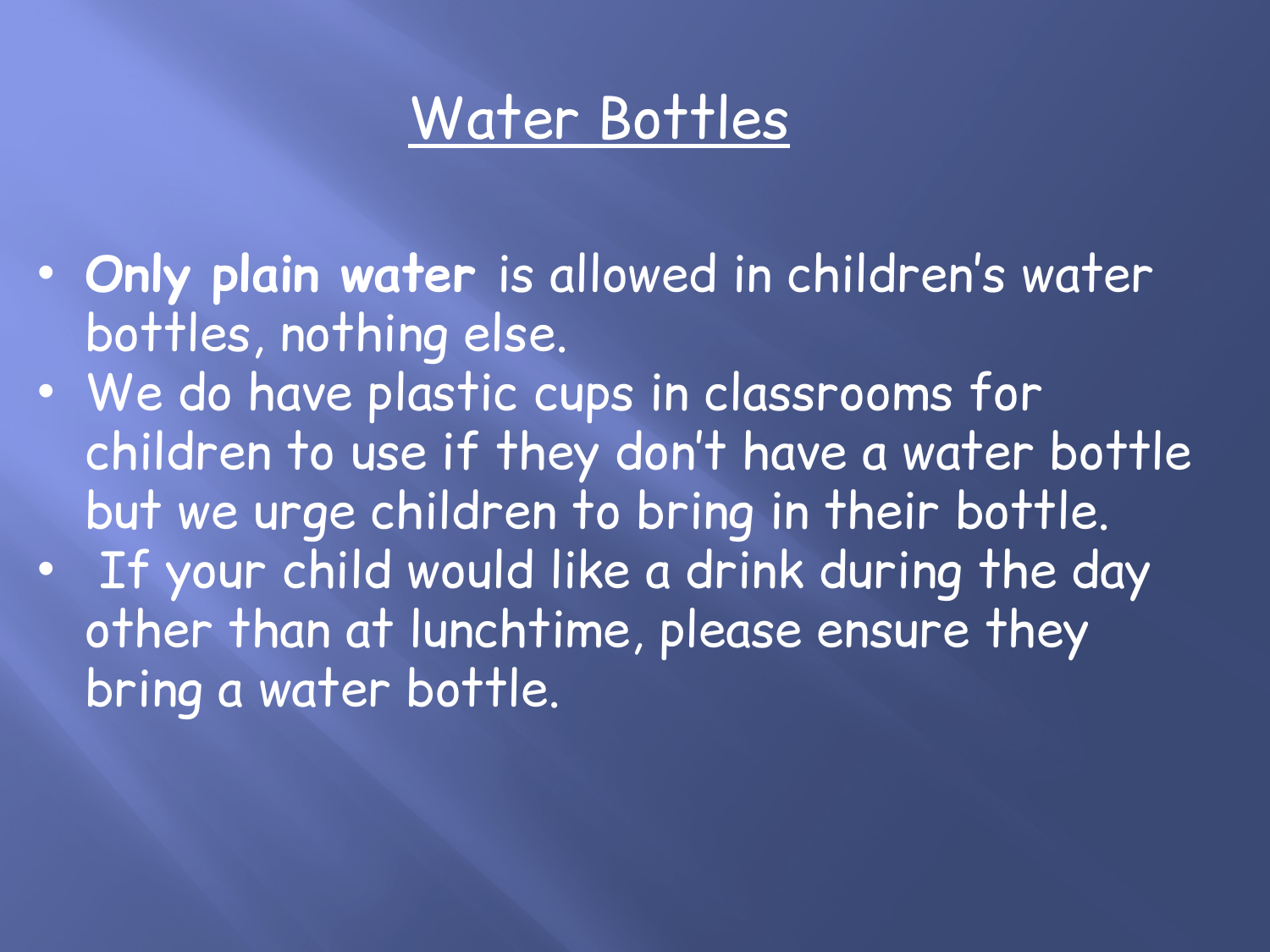

Water Bottles
Only plain water is allowed in children’s water bottles, nothing else.
We do have plastic cups in classrooms for children to use if they don’t have a water bottle but we urge children to bring in their bottle.
 If your child would like a drink during the day other than at lunchtime, please ensure they bring a water bottle.